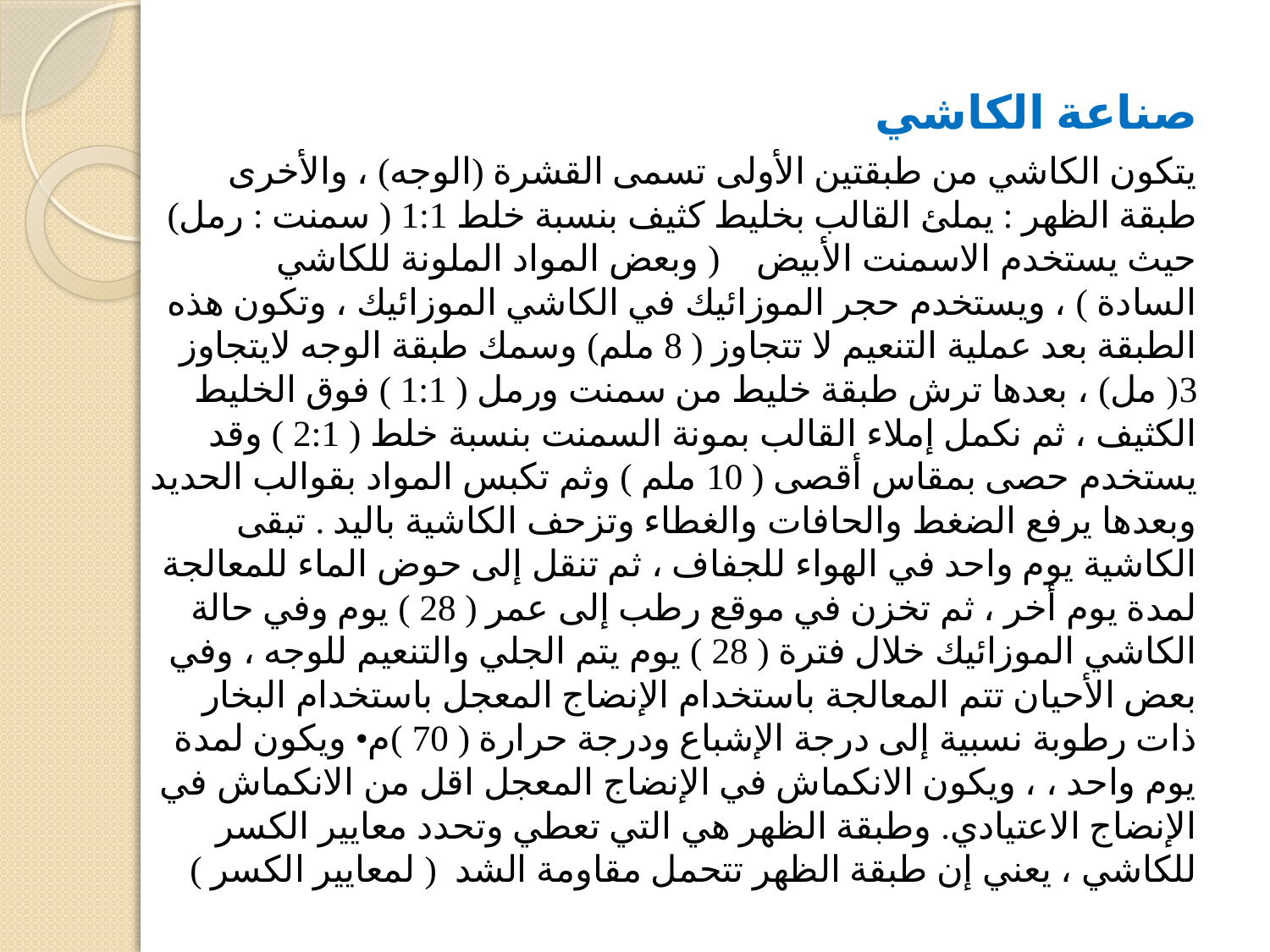

صناعة الكاشي
یتكون الكاشي من طبقتین الأولى تسمى القشرة (الوجه) ، والأخرى طبقة الظھر : یملئ القالب بخليط كثیف بنسبة خلط 1:1 ( سمنت : رمل) حیث یستخدم الاسمنت الأبیض    ( وبعض المواد الملونة للكاشي السادة ) ، ویستخدم حجر الموزائیك في الكاشي الموزائیك ، وتكون ھذه الطبقة بعد عملیة التنعیم لا تتجاوز ( 8 ملم) وسمك طبقة الوجه لایتجاوز 3( مل) ، بعدھا ترش طبقة خلیط من سمنت ورمل ( 1:1 ) فوق الخليط الكثيف ، ثم نكمل إملاء القالب بمونة السمنت بنسبة خلط ( 2:1 ) وقد یستخدم حصى بمقاس أقصى ( 10 ملم ) وثم تكبس المواد بقوالب الحدید وبعدھا یرفع الضغط والحافات والغطاء وتزحف الكاشیة بالید . تبقى الكاشیة یوم واحد في الھواء للجفاف ، ثم تنقل إلى حوض الماء للمعالجة لمدة یوم أخر ، ثم تخزن في موقع رطب إلى عمر ( 28 ) یوم وفي حالة الكاشي الموزائیك خلال فترة ( 28 ) یوم یتم الجلي والتنعیم للوجه ، وفي بعض الأحیان تتم المعالجة باستخدام الإنضاج المعجل باستخدام البخار ذات رطوبة نسبیة إلى درجة الإشباع ودرجة حرارة ( 70 )م• ویكون لمدة یوم واحد ، ، ویكون الانكماش في الإنضاج المعجل اقل من الانكماش في الإنضاج الاعتیادي. وطبقة الظھر ھي التي تعطي وتحدد معايیر الكسر للكاشي ، یعني إن طبقة الظھر تتحمل مقاومة الشد  ( لمعایير الكسر )